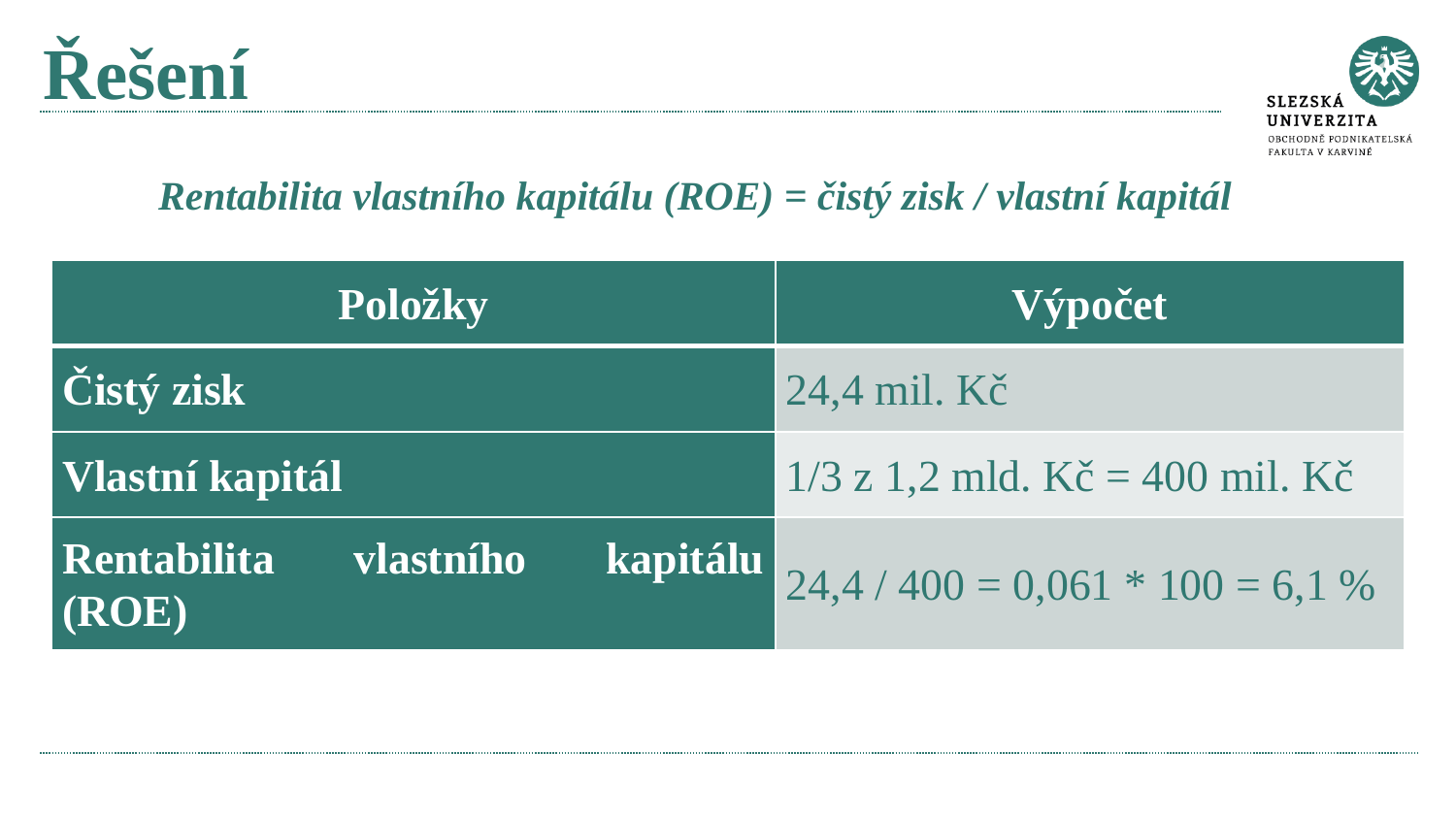

# Řešení

Rentabilita vlastního kapitálu (ROE) = čistý zisk / vlastní kapitál

| Položky | Výpočet |
| --- | --- |
| Čistý zisk | 24,4 mil. Kč |
| Vlastní kapitál | 1/3 z 1,2 mld. Kč = 400 mil. Kč |
| Rentabilita vlastního kapitálu (ROE) | 24,4 / 400 = 0,061 \* 100 = 6,1 % |